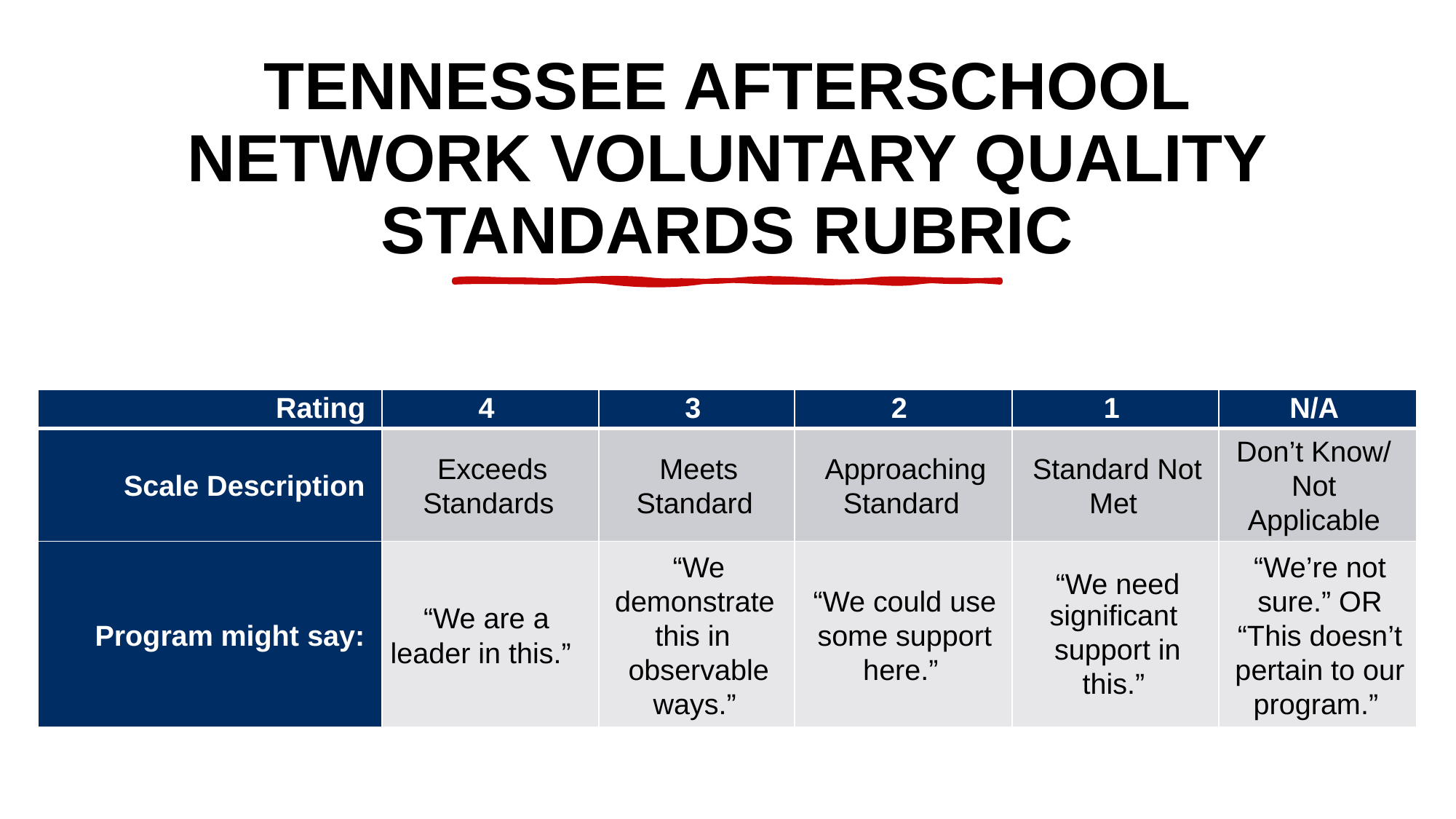

# TENNESSEE AFTERSCHOOL NETWORK VOLUNTARY QUALITY STANDARDS RUBRIC

| Rating | 4 | 3 | 2 | 1 | N/A |
| --- | --- | --- | --- | --- | --- |
| Scale Description | Exceeds Standards | Meets Standard | Approaching Standard | Standard Not Met | Don’t Know/ Not Applicable |
| Program might say: | “We are a leader in this.” | “We demonstrate this in observable ways.” | “We could use some support here.” | “We need significant support in this.” | “We’re not sure.” OR “This doesn’t pertain to our program.” |